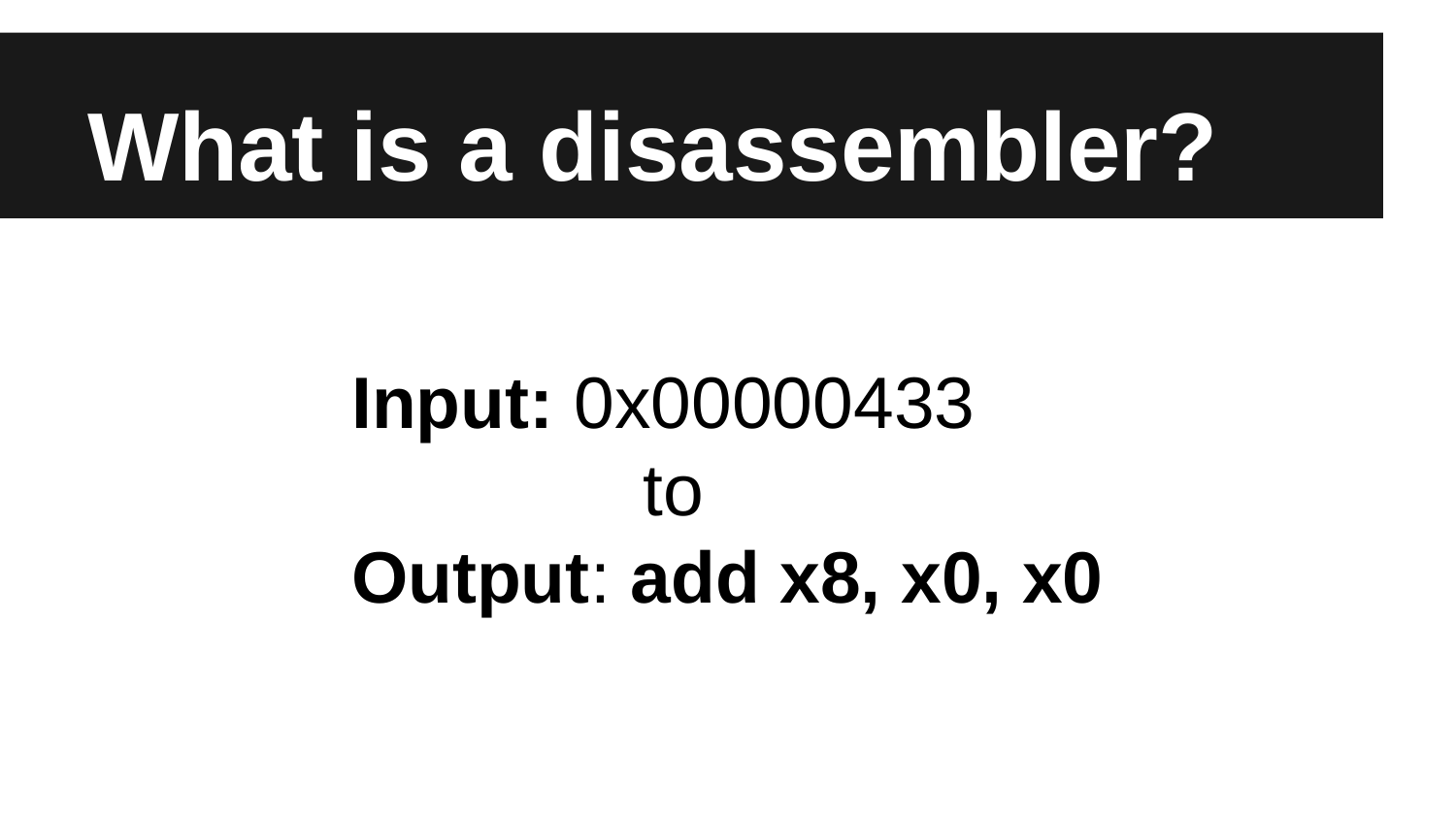

# What is a disassembler?
Input: 0x00000433
		to
Output: add x8, x0, x0